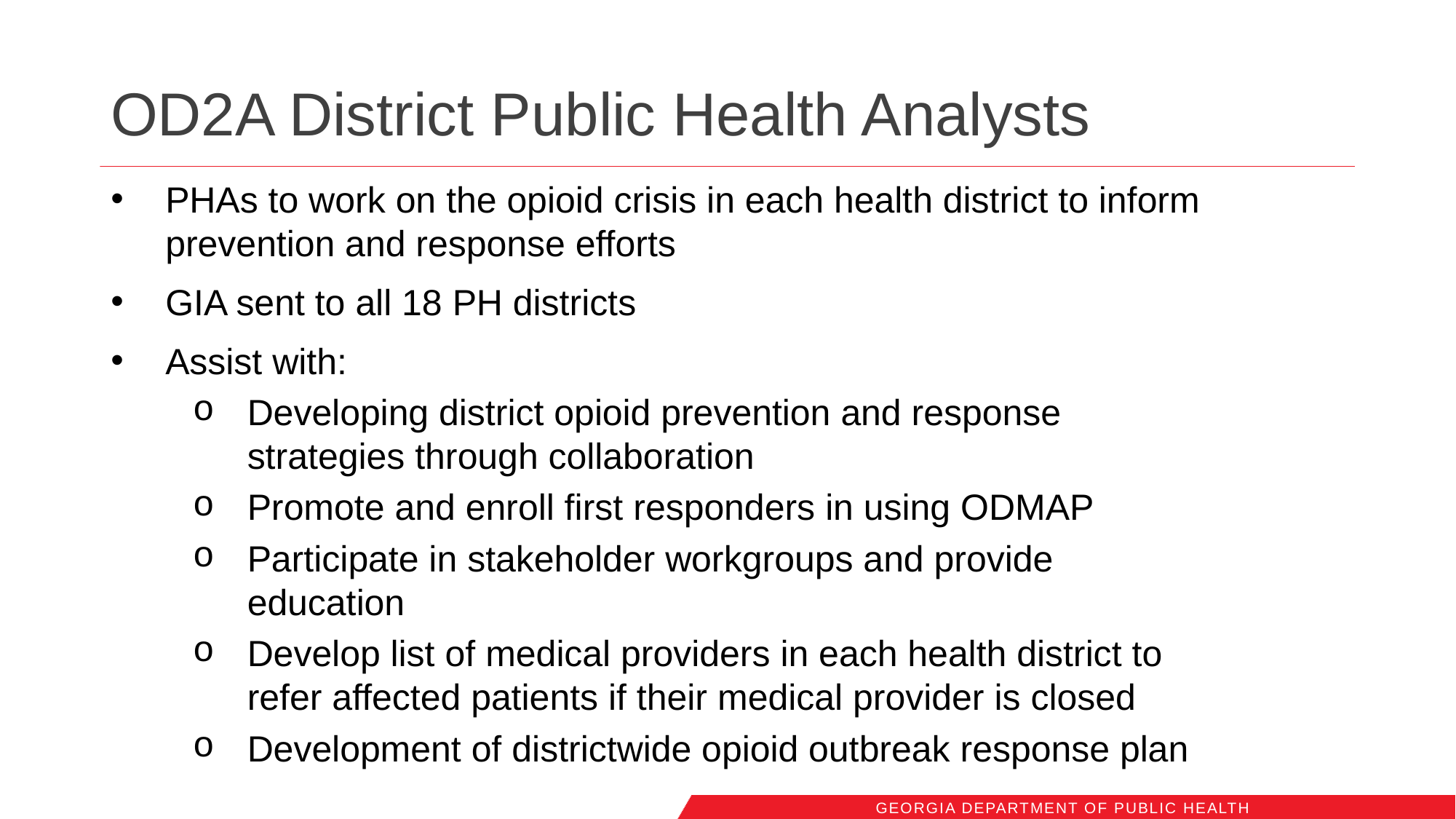

# OD2A District Public Health Analysts
PHAs to work on the opioid crisis in each health district to inform prevention and response efforts
GIA sent to all 18 PH districts
Assist with:
Developing district opioid prevention and response strategies through collaboration
Promote and enroll first responders in using ODMAP
Participate in stakeholder workgroups and provide education
Develop list of medical providers in each health district to refer affected patients if their medical provider is closed
Development of districtwide opioid outbreak response plan